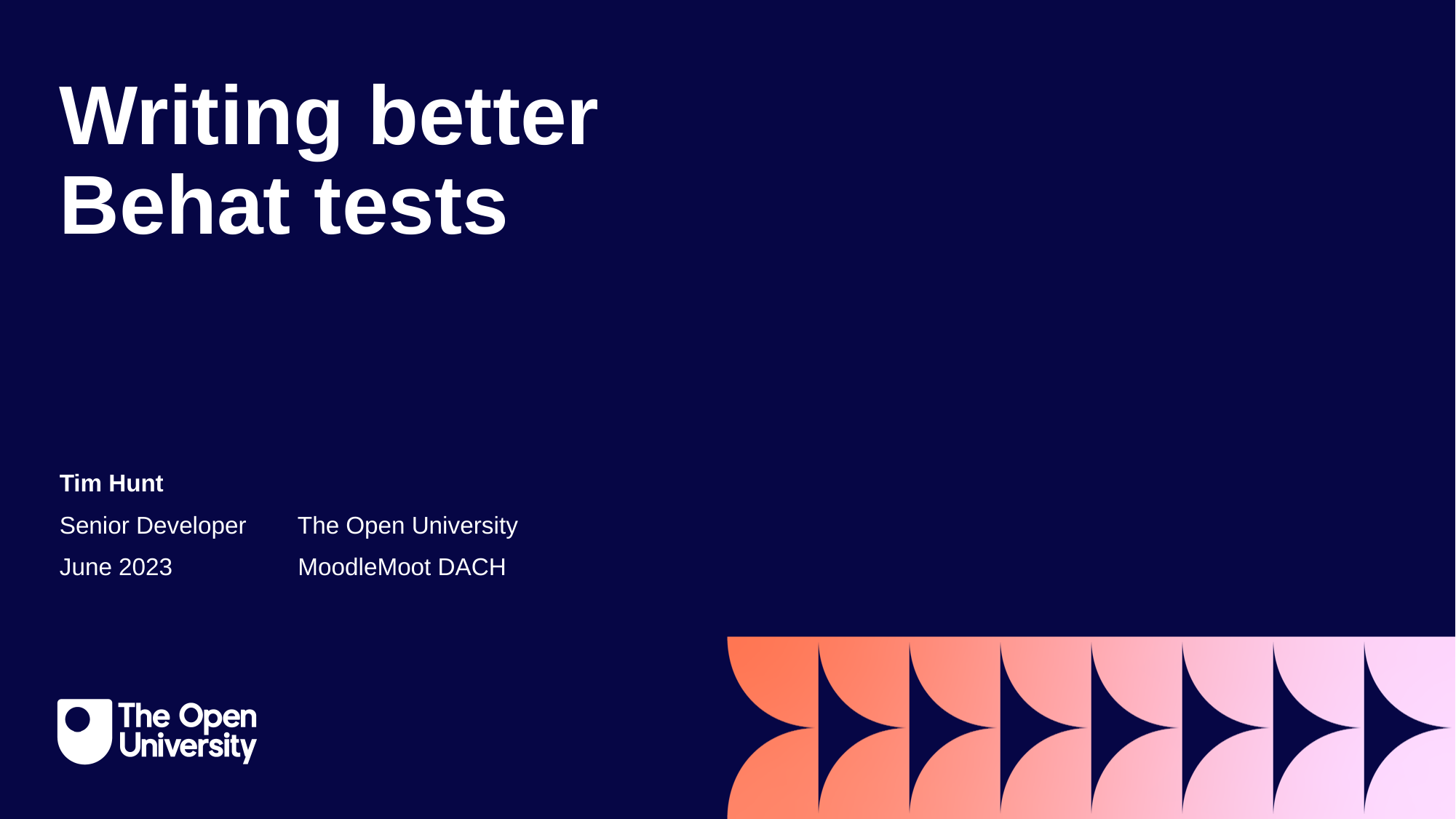

Writing better Behat tests

Tim Hunt
Senior Developer	   The Open University
June 2023	   MoodleMoot DACH